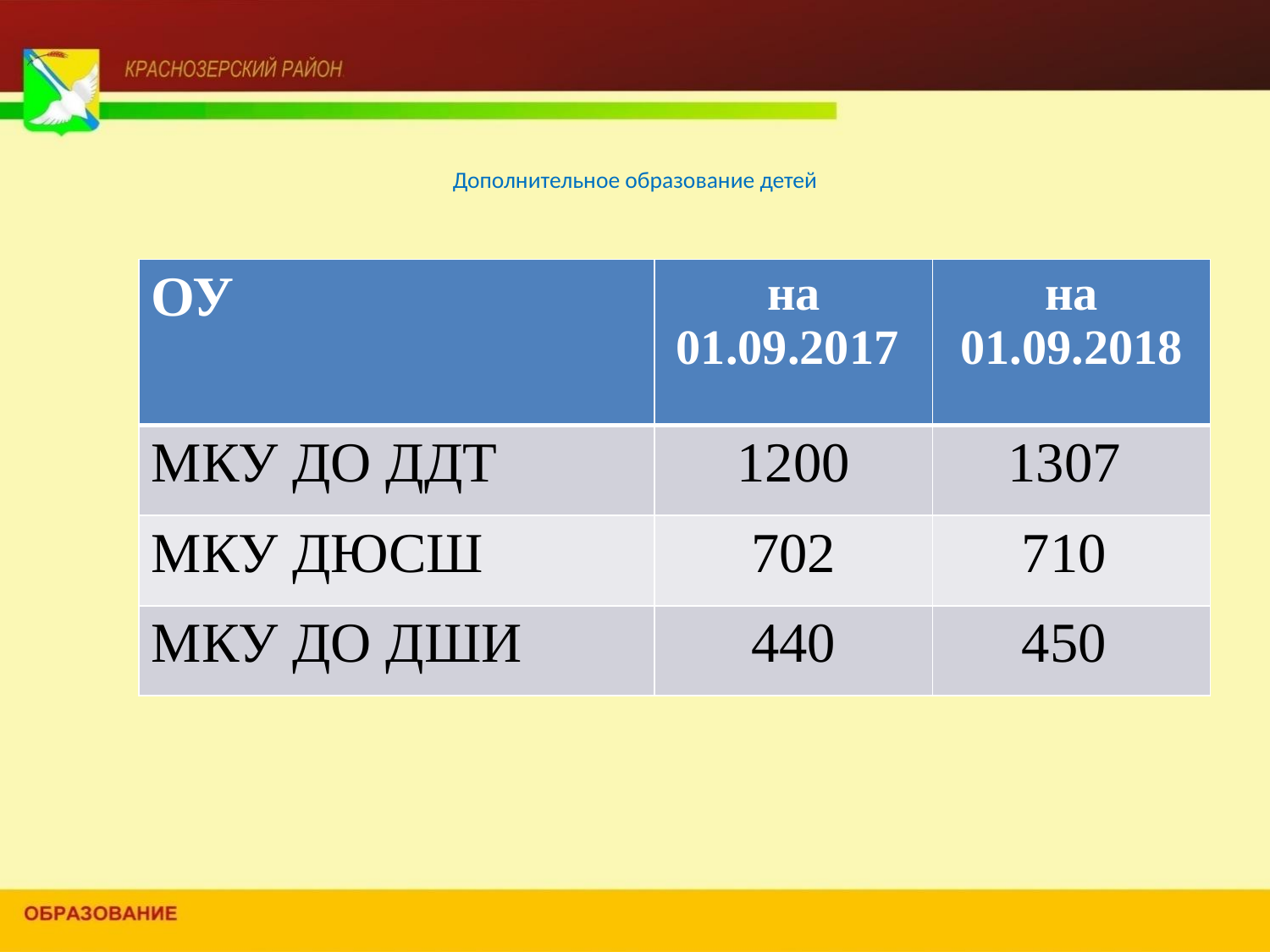

# Дополнительное образование детей
| ОУ | на 01.09.2017 | на 01.09.2018 |
| --- | --- | --- |
| МКУ ДО ДДТ | 1200 | 1307 |
| МКУ ДЮСШ | 702 | 710 |
| МКУ ДО ДШИ | 440 | 450 |